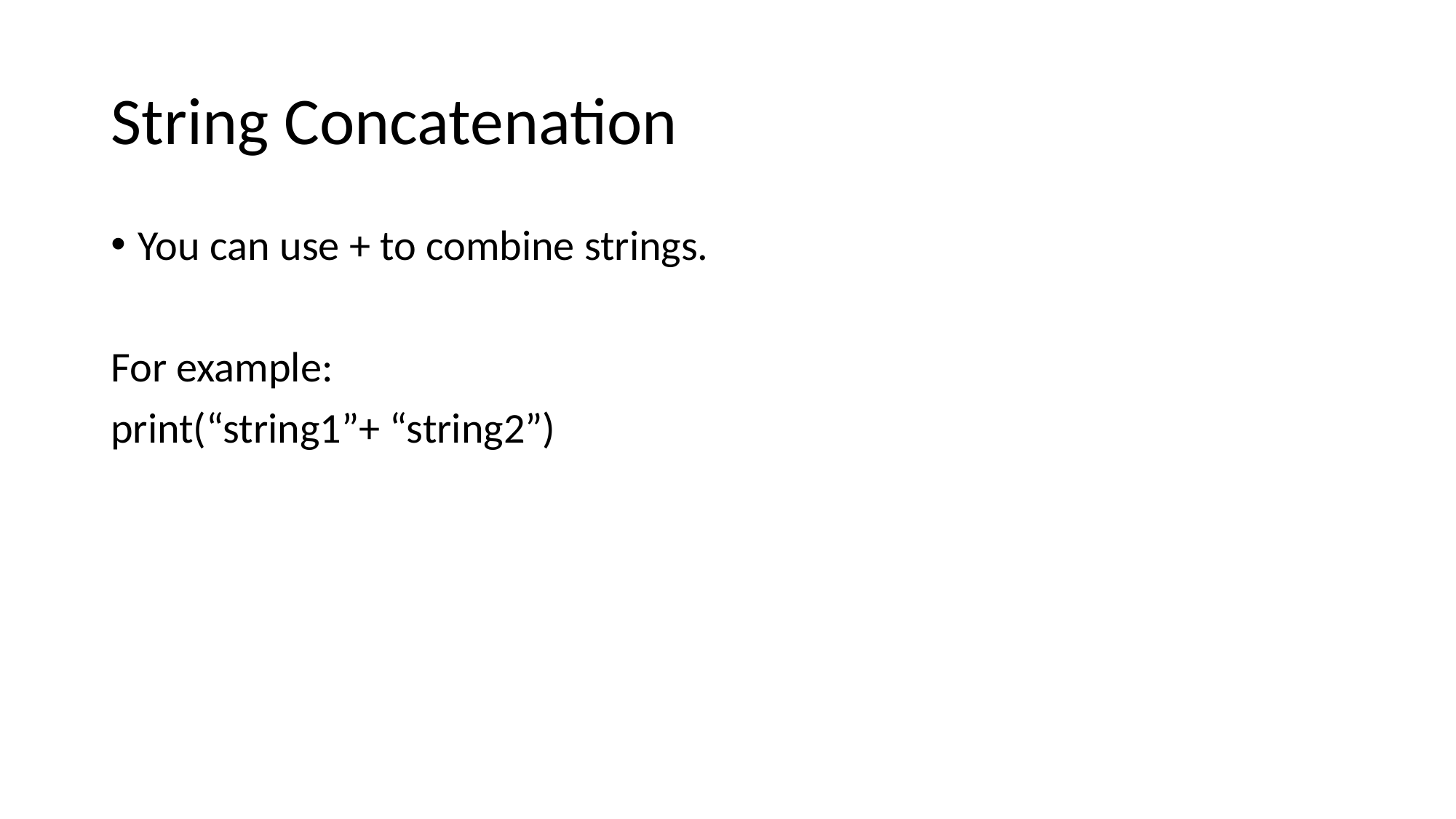

# String Concatenation
You can use + to combine strings.

For example:
print(“string1”+ “string2”)